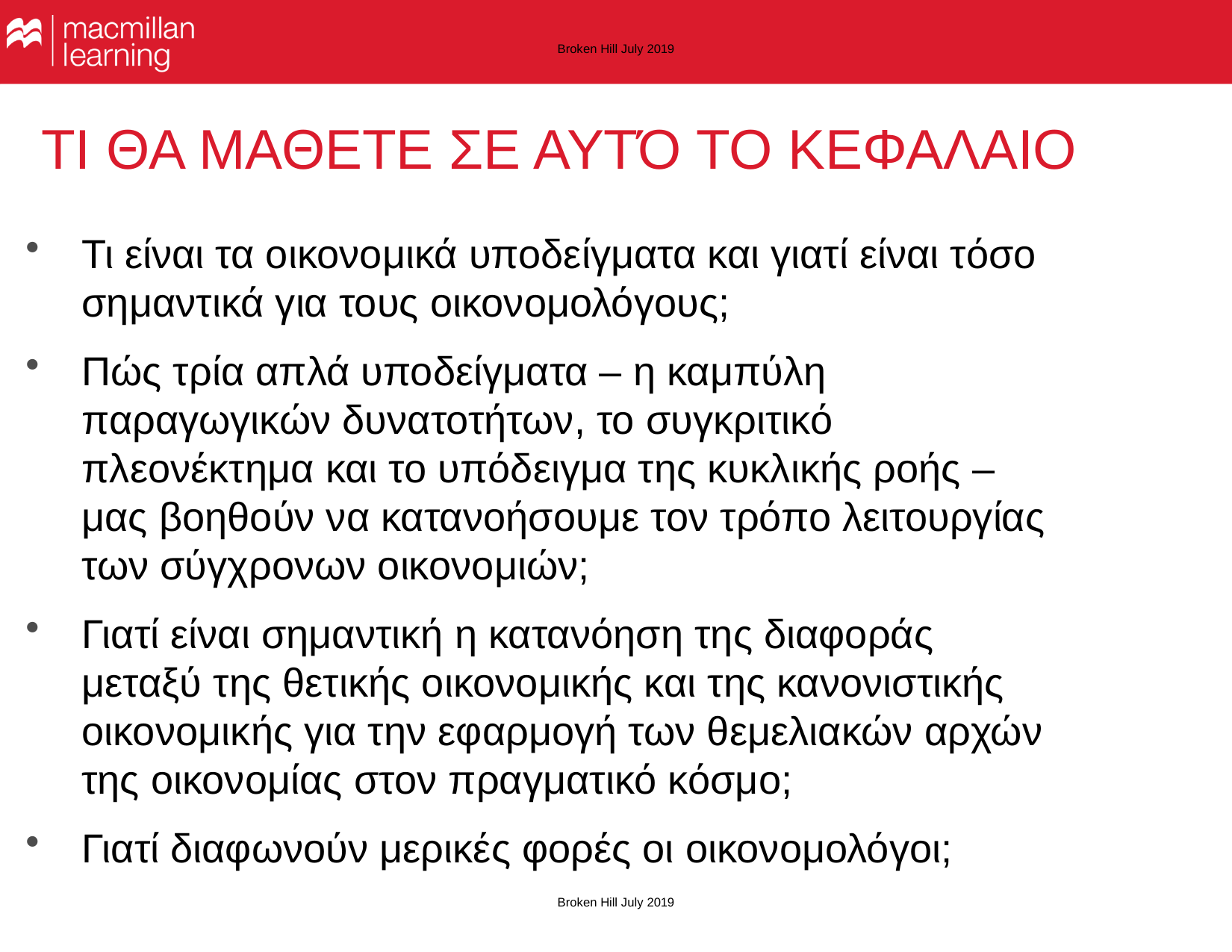

Broken Hill July 2019
# ΤΙ ΘΑ ΜΑΘΕΤΕ ΣΕ ΑΥΤΌ ΤΟ ΚΕΦΑΛΑΙΟ
Τι είναι τα οικονομικά υποδείγματα και γιατί είναι τόσο σημαντικά για τους οικονομολόγους;
Πώς τρία απλά υποδείγματα – η καμπύλη παραγωγικών δυνατοτήτων, το συγκριτικό πλεονέκτημα και το υπόδειγμα της κυκλικής ροής – μας βοηθούν να κατανοήσουμε τον τρόπο λειτουργίας των σύγχρονων οικονομιών;
Γιατί είναι σημαντική η κατανόηση της διαφοράς μεταξύ της θετικής οικονομικής και της κανονιστικής οικονομικής για την εφαρμογή των θεμελιακών αρχών της οικονομίας στον πραγματικό κόσμο;
Γιατί διαφωνούν μερικές φορές οι οικονομολόγοι;
Broken Hill July 2019